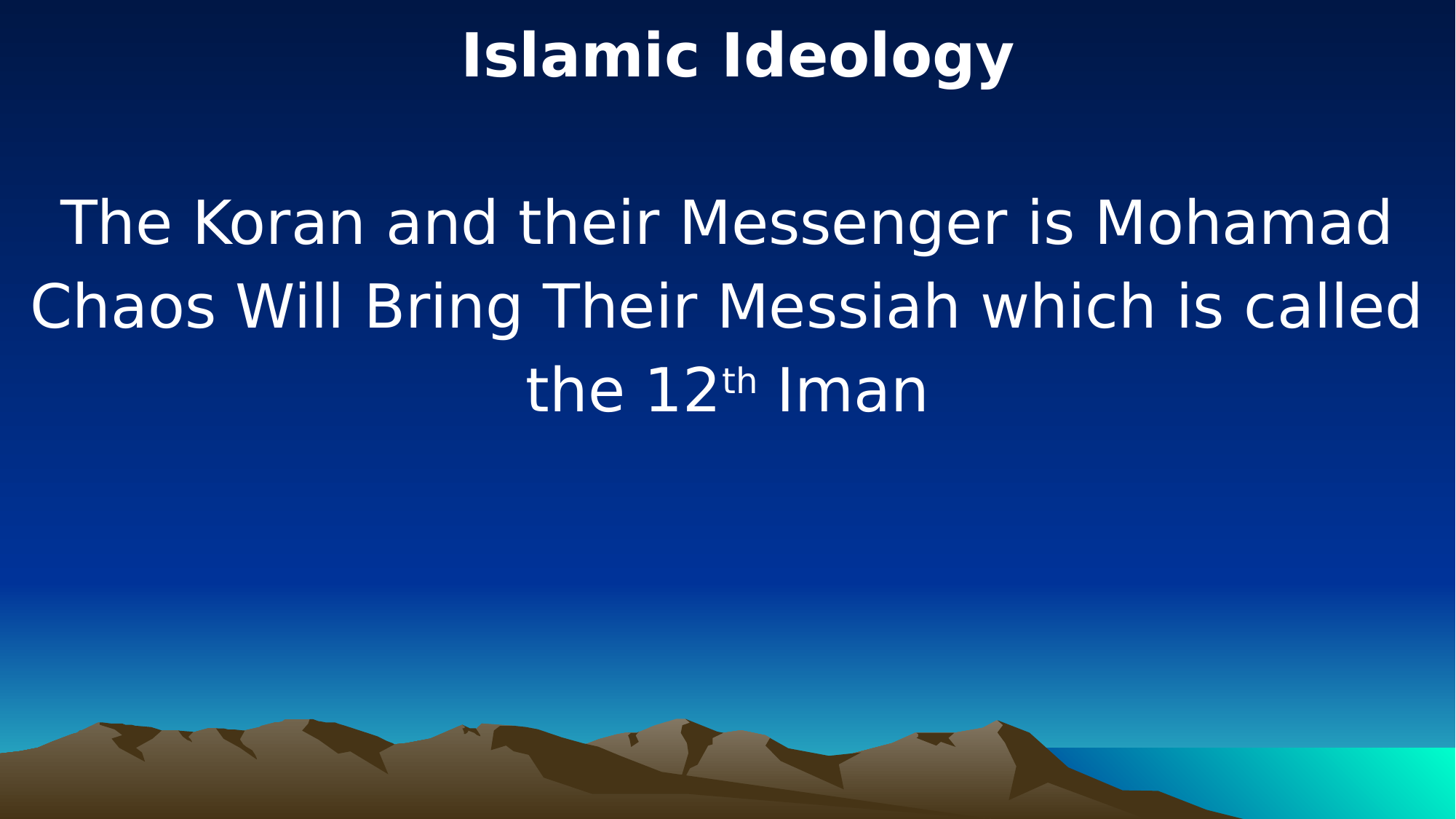

Islamic Ideology

The Koran and their Messenger is Mohamad
Chaos Will Bring Their Messiah which is called the 12th Iman